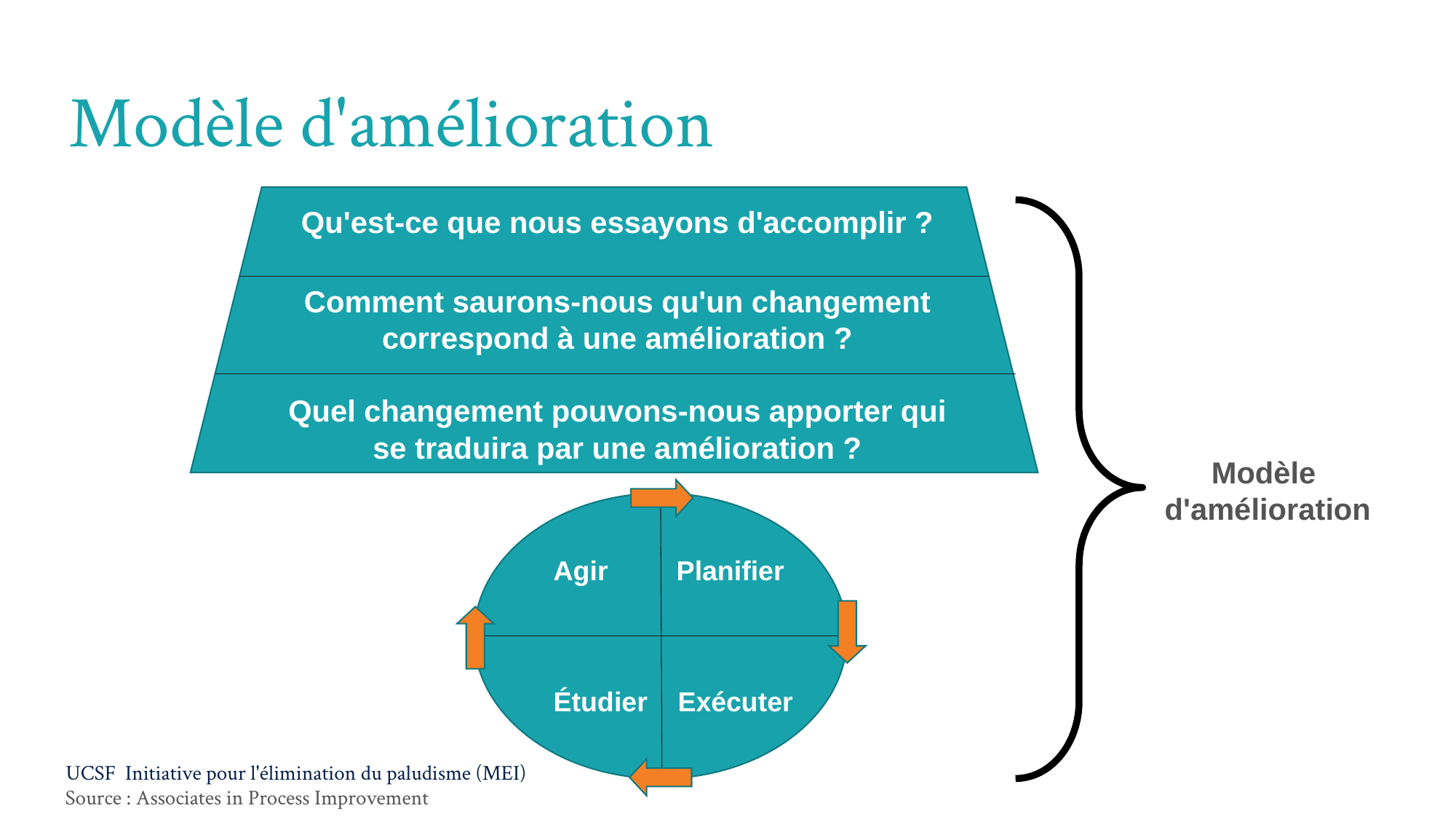

# Modèle d'amélioration

Qu'est-ce que nous essayons d'accomplir ?

Comment saurons-nous qu'un changement correspond à une amélioration ?

Quel changement pouvons-nous apporter qui se traduira par une amélioration ?

Modèle
d'amélioration

Agir         Planifier

Étudier    Exécuter

Source : Associates in Process Improvement